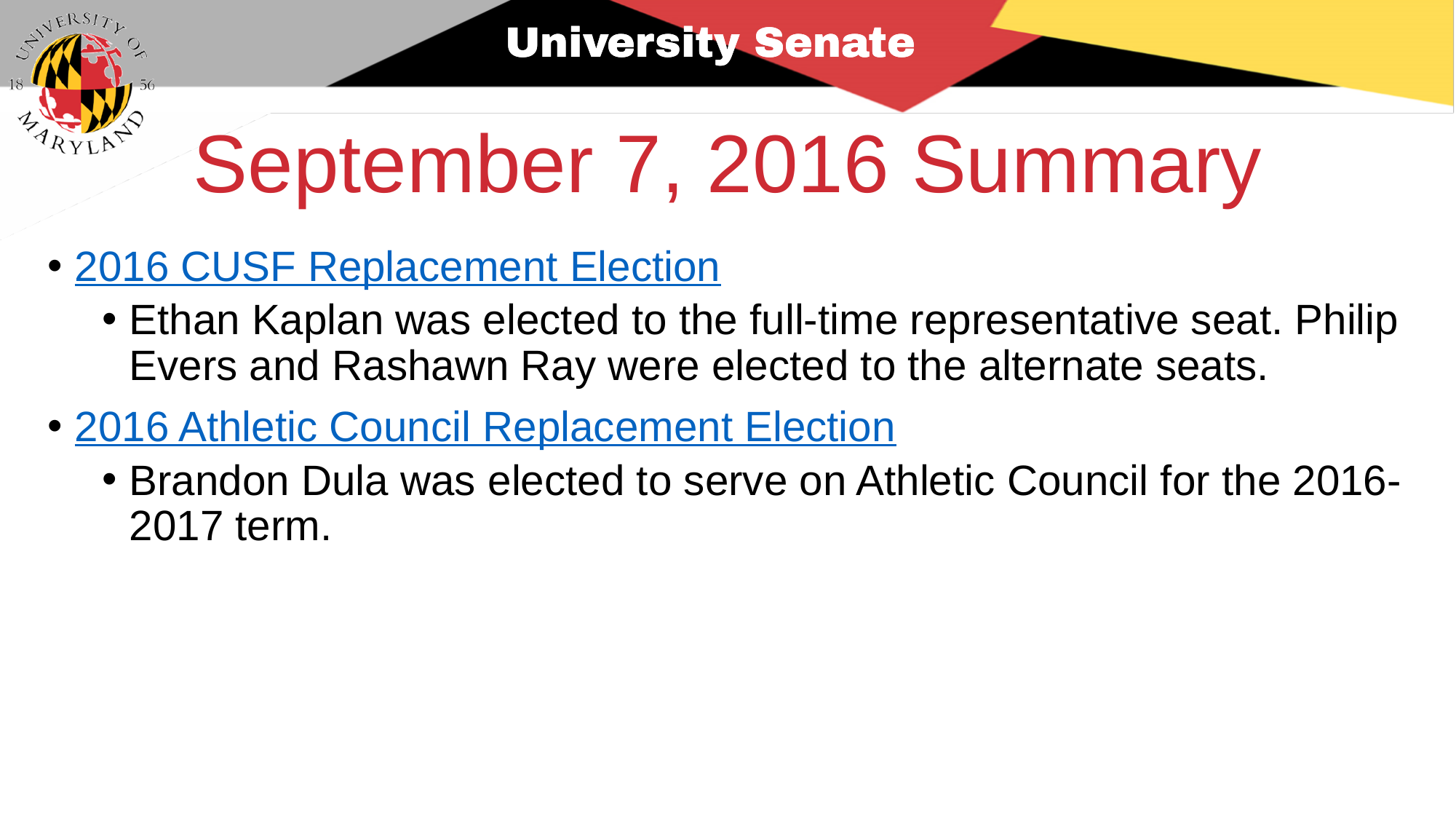

University Senate
# September 7, 2016 Summary
2016 CUSF Replacement Election
Ethan Kaplan was elected to the full-time representative seat. Philip Evers and Rashawn Ray were elected to the alternate seats.
2016 Athletic Council Replacement Election
Brandon Dula was elected to serve on Athletic Council for the 2016-2017 term.